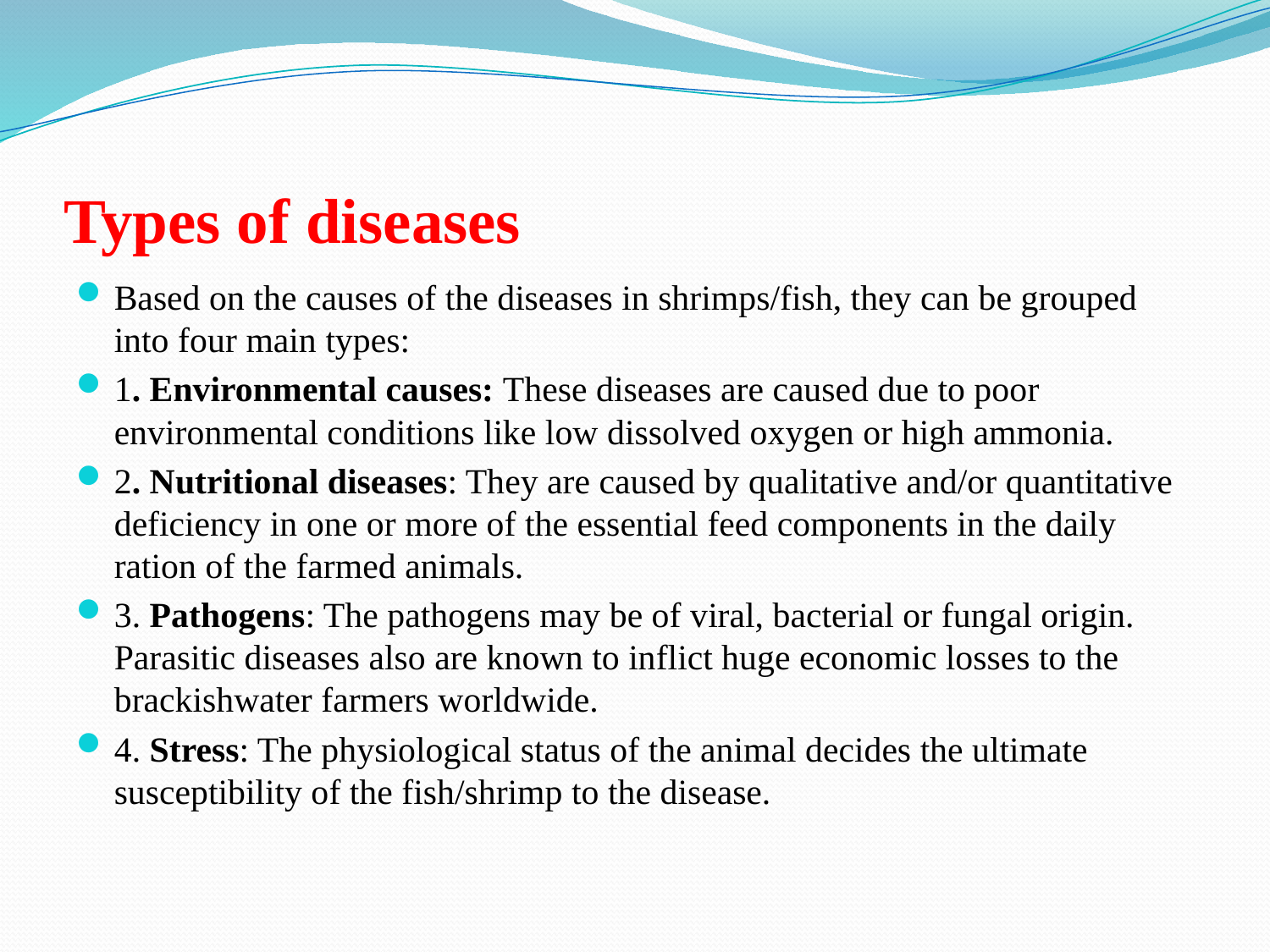

# Types of diseases
Based on the causes of the diseases in shrimps/fish, they can be grouped into four main types:
1. Environmental causes: These diseases are caused due to poor environmental conditions like low dissolved oxygen or high ammonia.
2. Nutritional diseases: They are caused by qualitative and/or quantitative deficiency in one or more of the essential feed components in the daily ration of the farmed animals.
3. Pathogens: The pathogens may be of viral, bacterial or fungal origin. Parasitic diseases also are known to inflict huge economic losses to the brackishwater farmers worldwide.
4. Stress: The physiological status of the animal decides the ultimate susceptibility of the fish/shrimp to the disease.